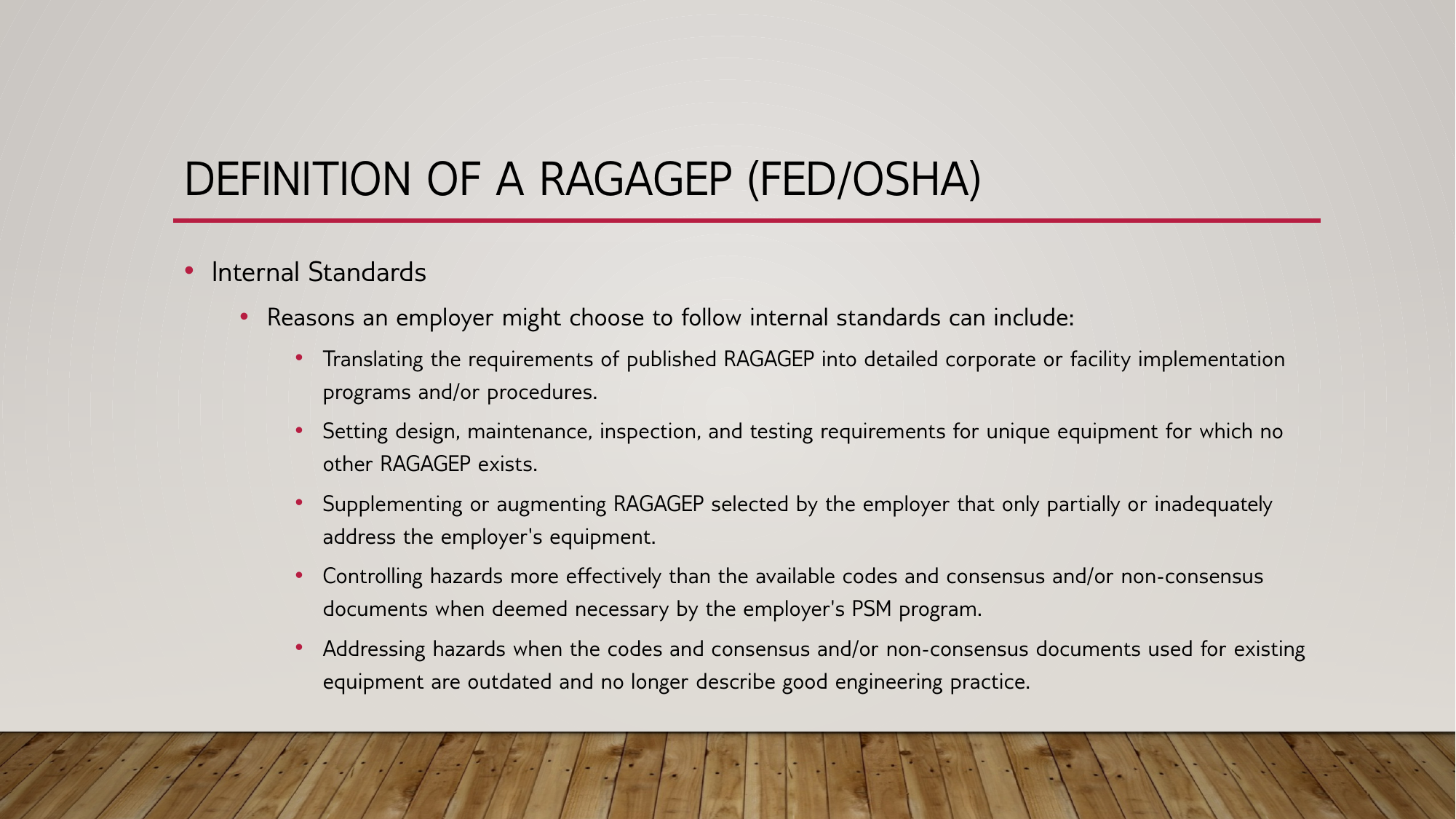

# Definition of a RAGAGEP (Fed/OSHA)
Internal Standards
Reasons an employer might choose to follow internal standards can include:
Translating the requirements of published RAGAGEP into detailed corporate or facility implementation programs and/or procedures.
Setting design, maintenance, inspection, and testing requirements for unique equipment for which no other RAGAGEP exists.
Supplementing or augmenting RAGAGEP selected by the employer that only partially or inadequately address the employer's equipment.
Controlling hazards more effectively than the available codes and consensus and/or non-consensus documents when deemed necessary by the employer's PSM program.
Addressing hazards when the codes and consensus and/or non-consensus documents used for existing equipment are outdated and no longer describe good engineering practice.